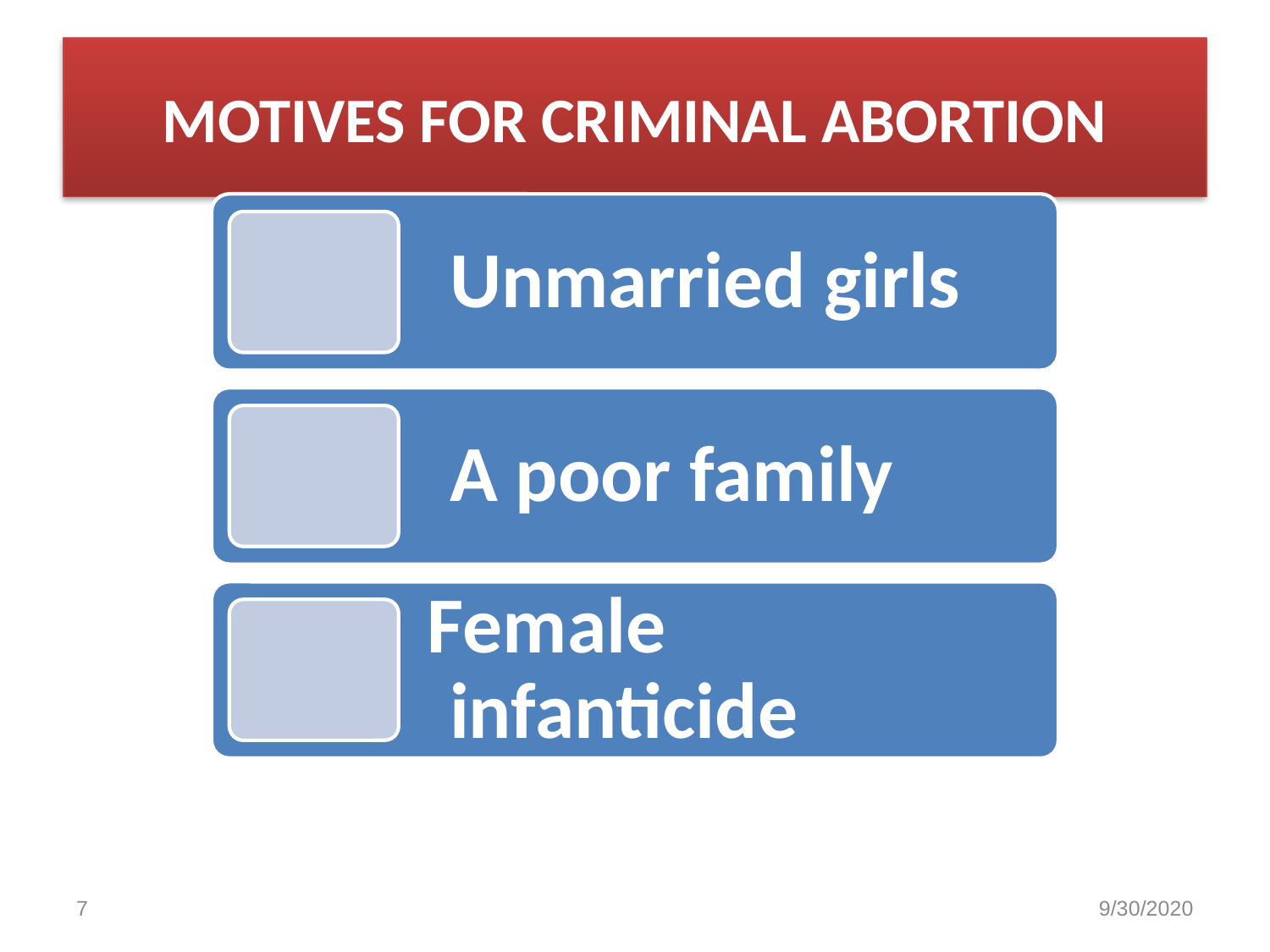

# MOTIVES FOR CRIMINAL ABORTION
Unmarried girls
A poor family
Female infanticide

7

9/30/2020